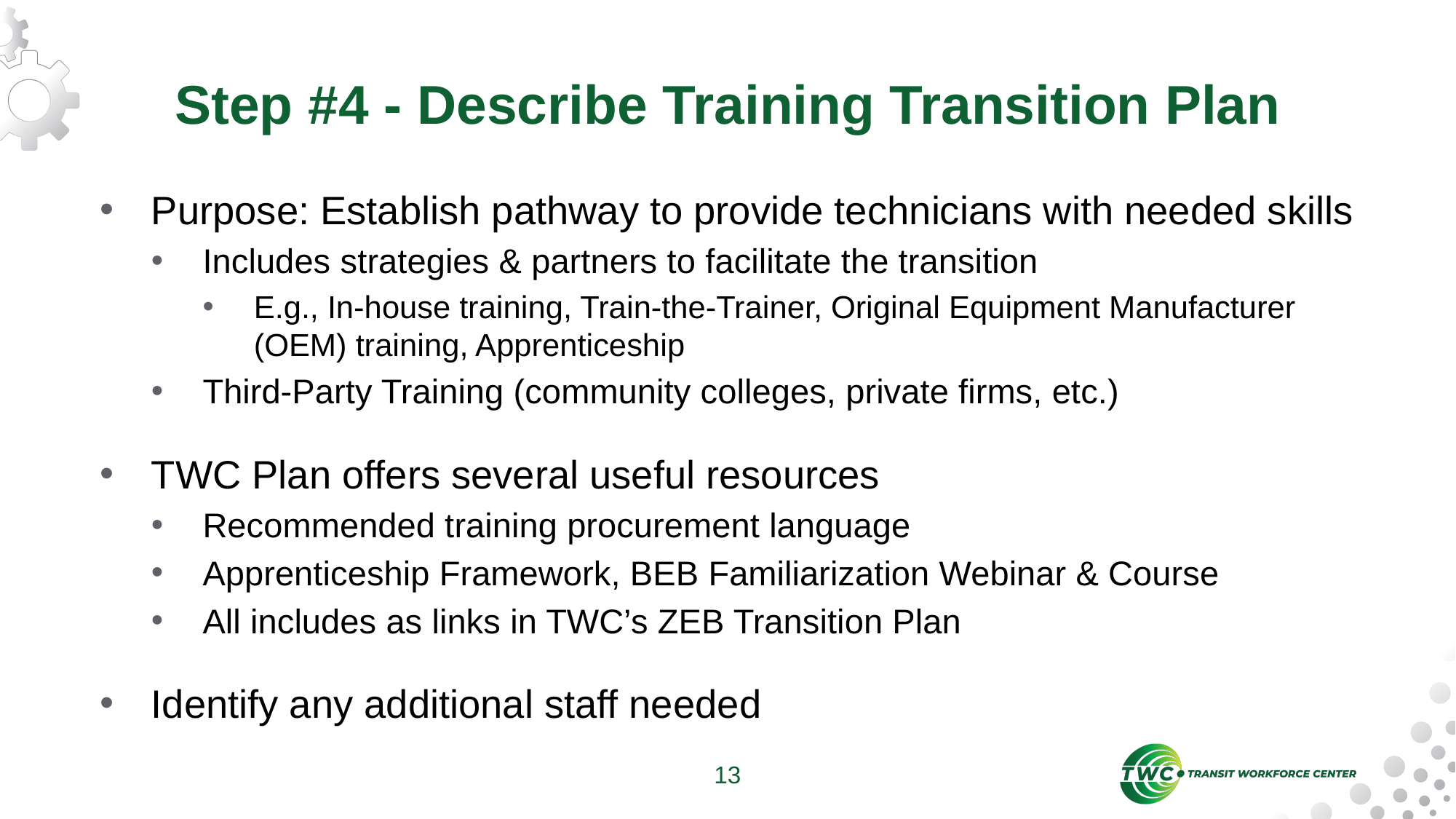

# Step #4 - Describe Training Transition Plan
Purpose: Establish pathway to provide technicians with needed skills
Includes strategies & partners to facilitate the transition
E.g., In-house training, Train-the-Trainer, Original Equipment Manufacturer (OEM) training, Apprenticeship
Third-Party Training (community colleges, private firms, etc.)

TWC Plan offers several useful resources
Recommended training procurement language
Apprenticeship Framework, BEB Familiarization Webinar & Course
All includes as links in TWC’s ZEB Transition Plan

Identify any additional staff needed
13